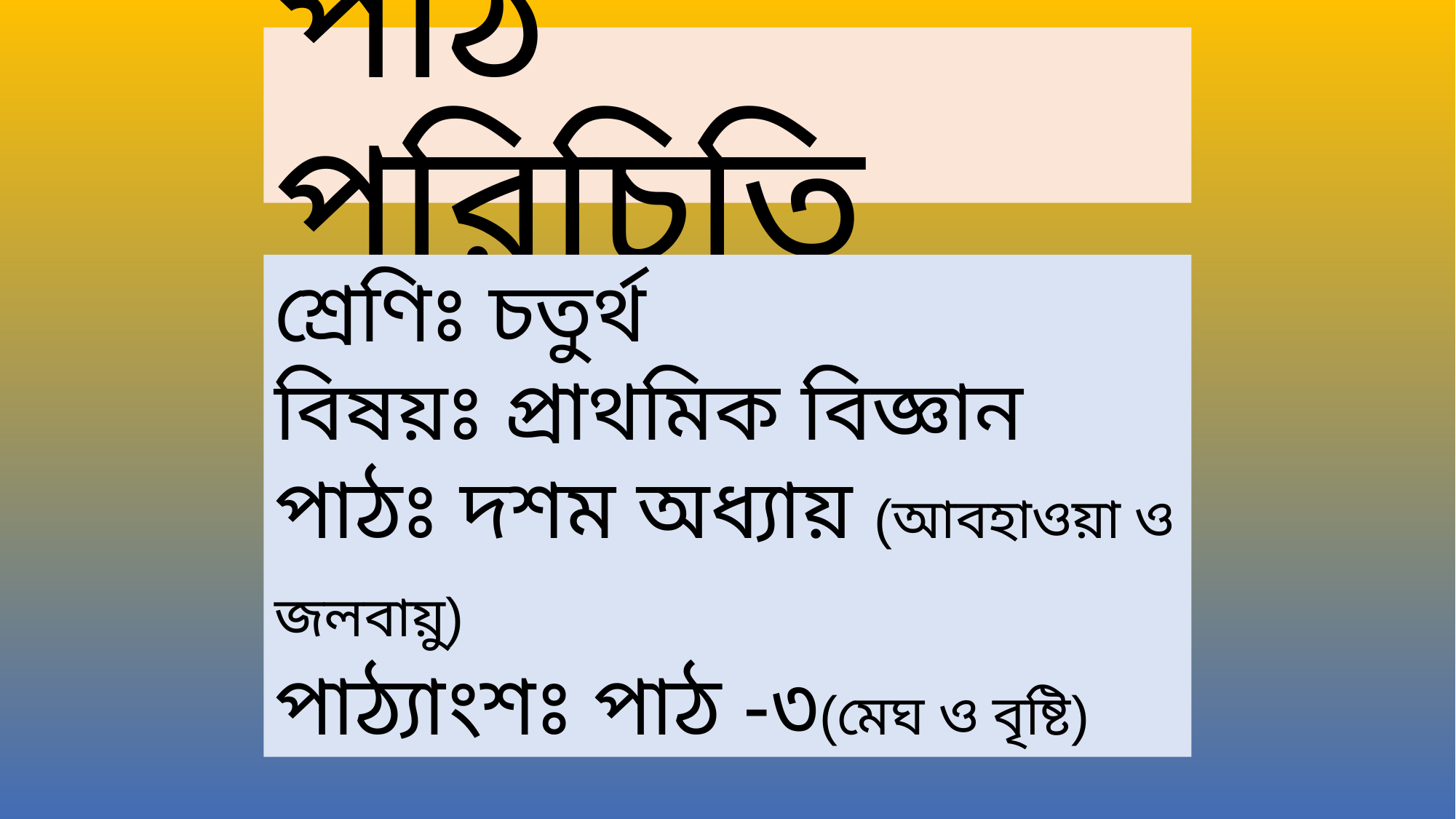

পাঠ পরিচিতি
শ্রেণিঃ চতুর্থ
বিষয়ঃ প্রাথমিক বিজ্ঞান
পাঠঃ দশম অধ্যায় (আবহাওয়া ও জলবায়ু)
পাঠ্যাংশঃ পাঠ -৩(মেঘ ও বৃষ্টি)